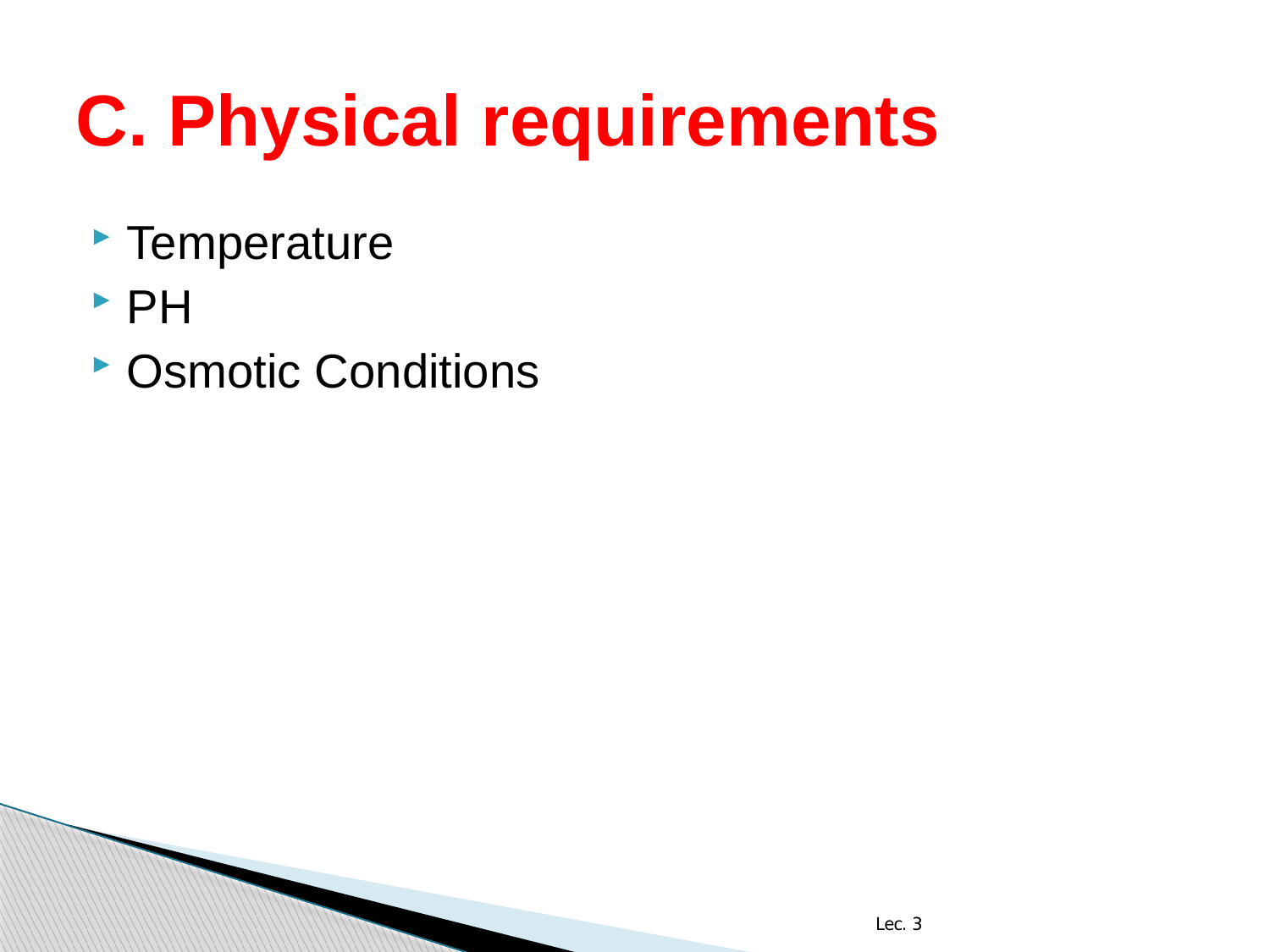

# C. Physical requirements
Temperature
PH
Osmotic Conditions

Lec. 3